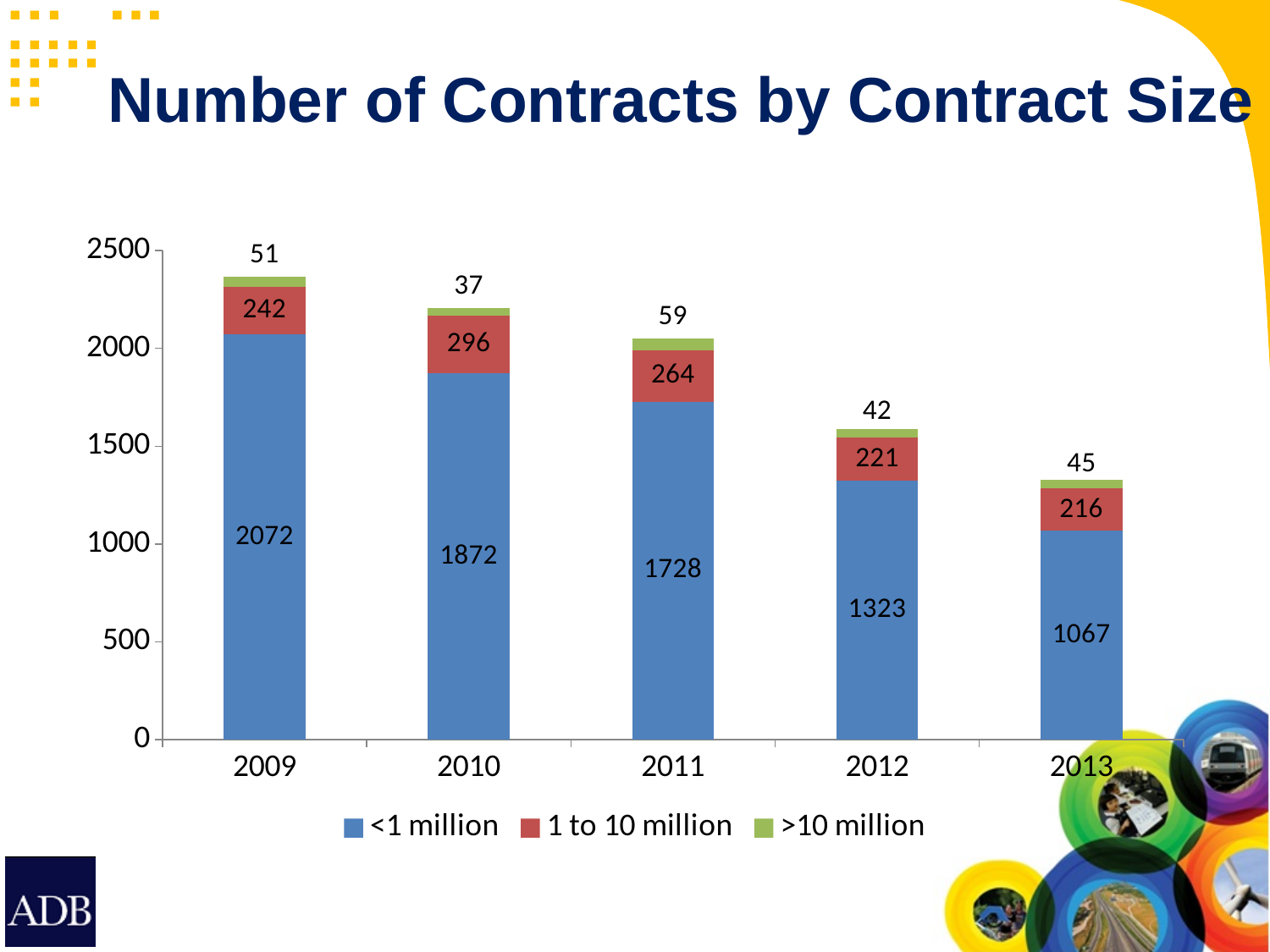

# Number of Contracts by Contract Size

### Chart

| Category | <1 million | 1 to 10 million | >10 million |
|---|---|---|---|
| 2009 | 2072.0 | 242.0 | 51.0 |
| 2010 | 1872.0 | 296.0 | 37.0 |
| 2011 | 1728.0 | 264.0 | 59.0 |
| 2012 | 1323.0 | 221.0 | 42.0 |
| 2013 | 1067.0 | 216.0 | 45.0 |